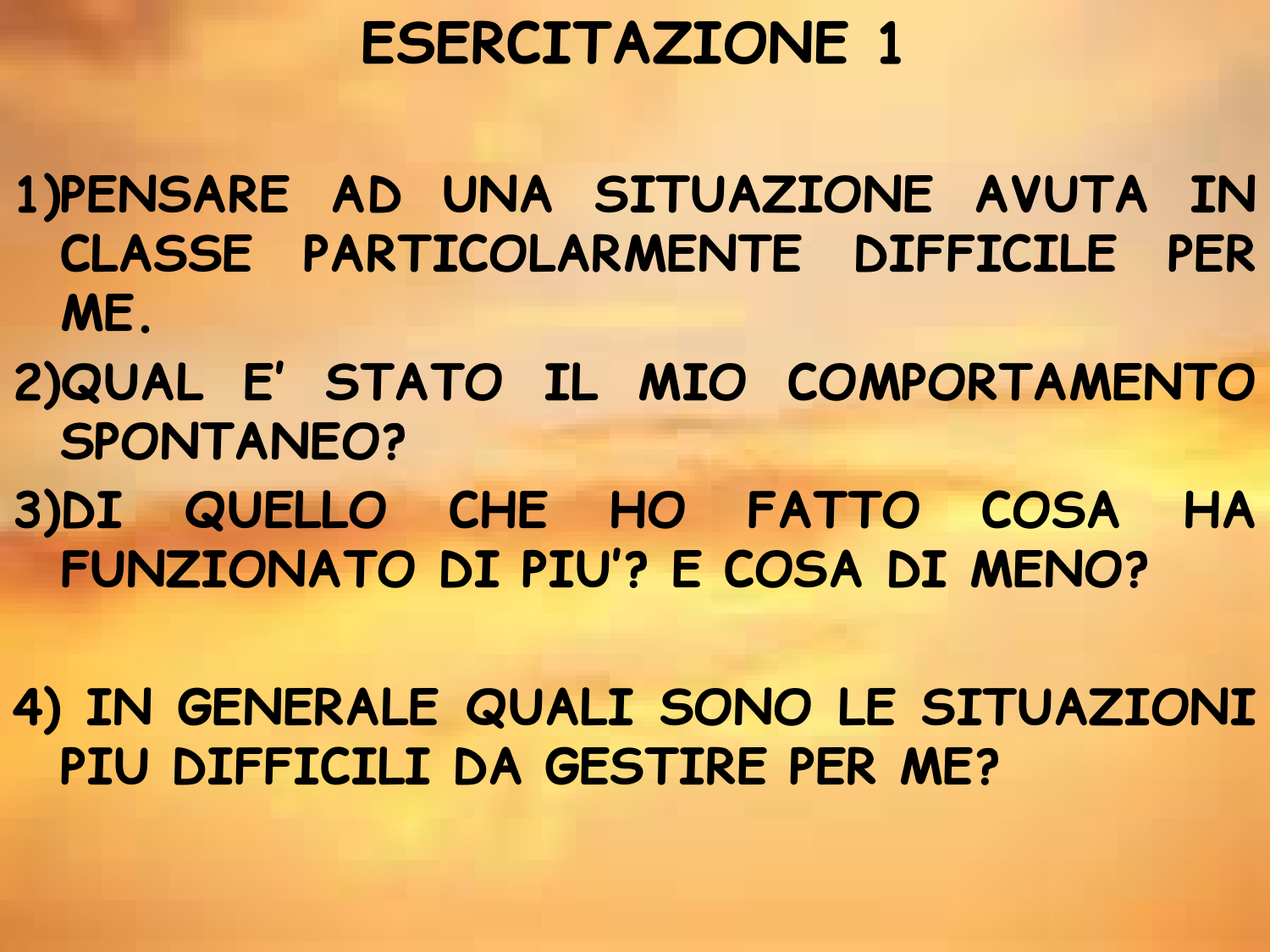

ESERCITAZIONE 1

1)PENSARE AD UNA SITUAZIONE AVUTA IN CLASSE PARTICOLARMENTE DIFFICILE PER ME.
2)QUAL E’ STATO IL MIO COMPORTAMENTO SPONTANEO?
3)DI QUELLO CHE HO FATTO COSA HA FUNZIONATO DI PIU’? E COSA DI MENO?

4) IN GENERALE QUALI SONO LE SITUAZIONI PIU DIFFICILI DA GESTIRE PER ME?
#